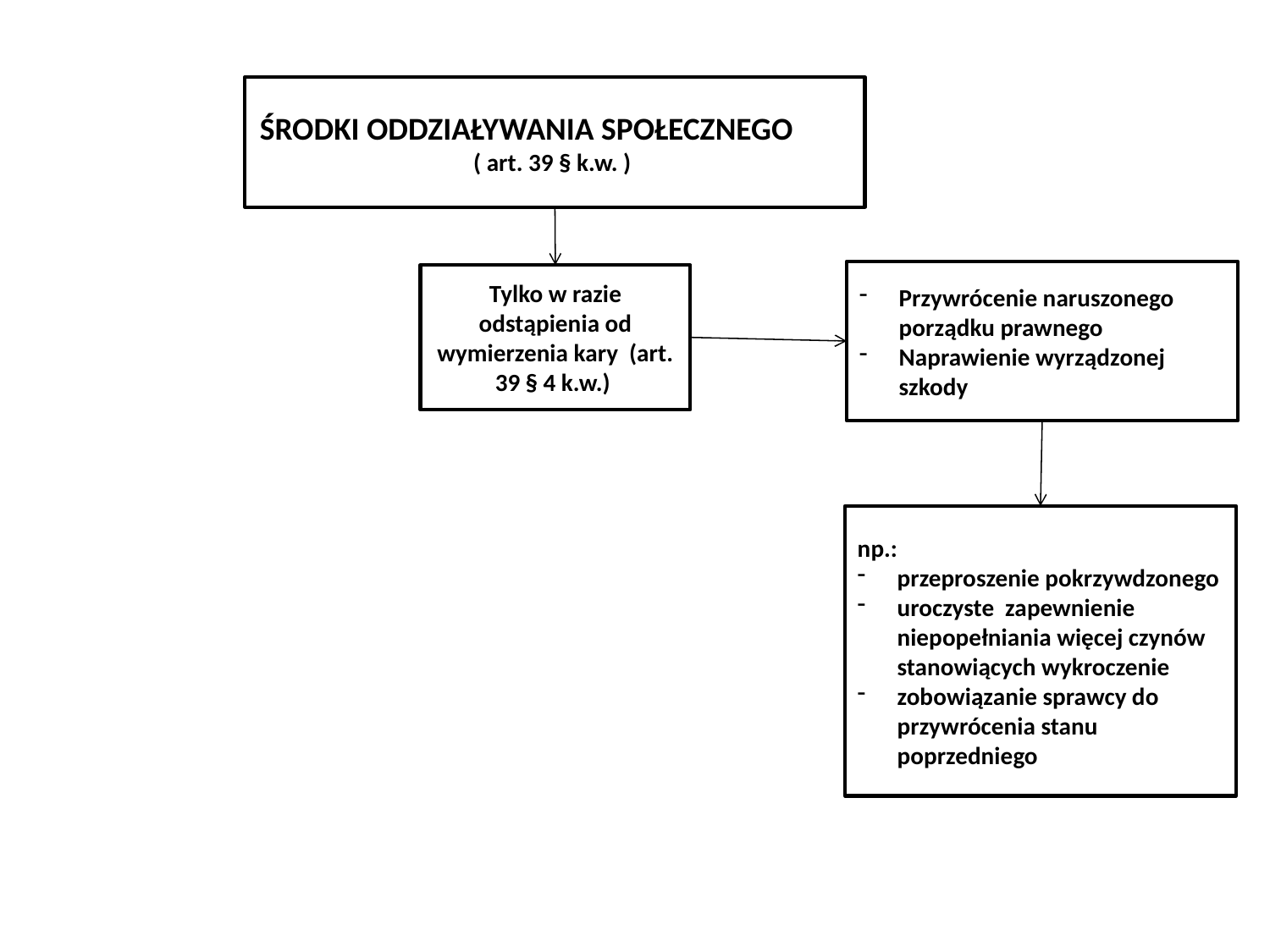

ŚRODKI ODDZIAŁYWANIA SPOŁECZNEGO            ( art. 39 § k.w. )
Przywrócenie naruszonego porządku prawnego
Naprawienie wyrządzonej szkody
Tylko w razie odstąpienia od wymierzenia kary  (art. 39 § 4 k.w.)
np.:
przeproszenie pokrzywdzonego
uroczyste  zapewnienie niepopełniania więcej czynów stanowiących wykroczenie
zobowiązanie sprawcy do przywrócenia stanu poprzedniego